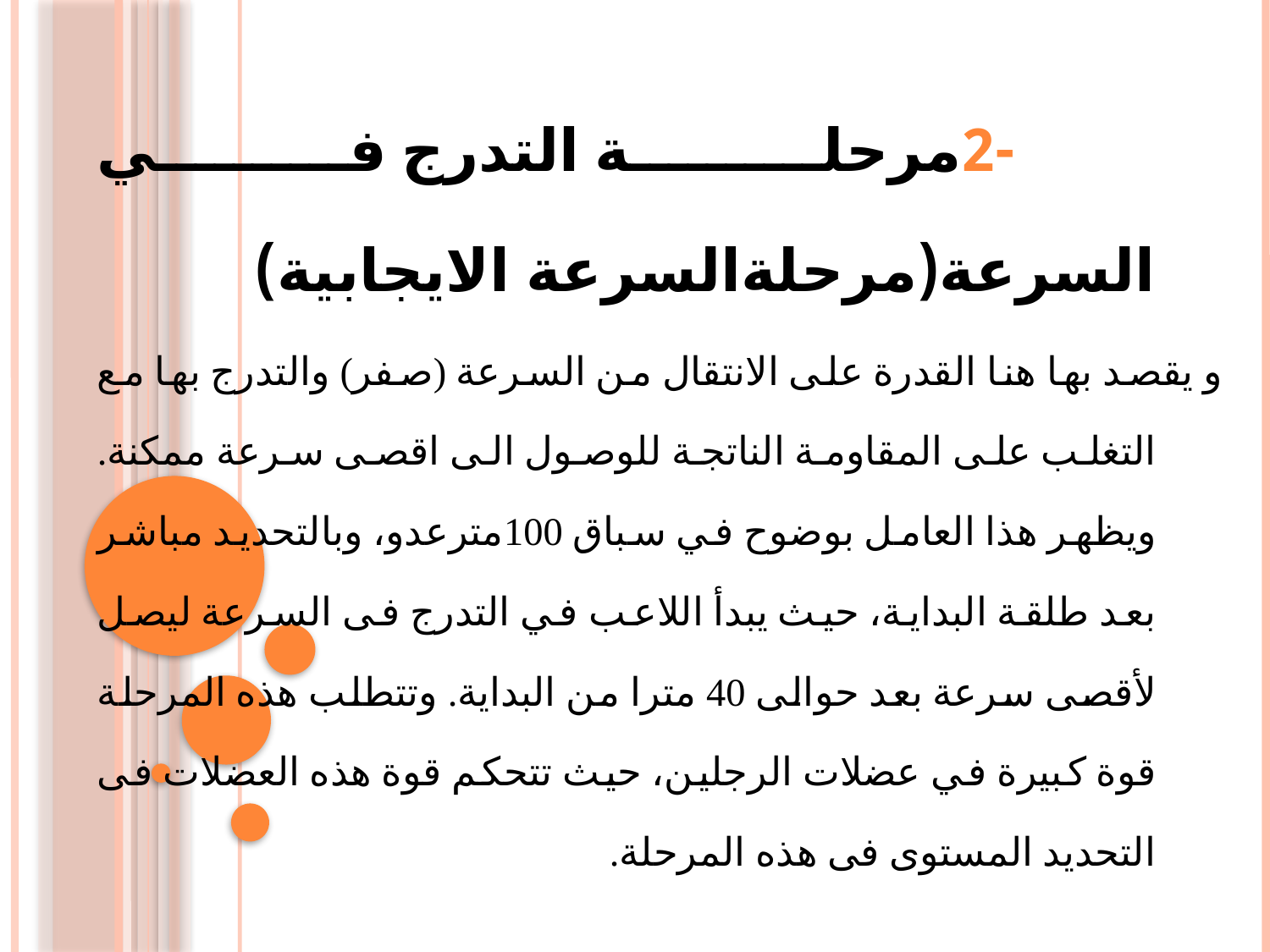

-2مرحلة التدرج في السرعة(مرحلةالسرعة الايجابية)
	و يقصد بها هنا القدرة على الانتقال من السرعة (صفر) والتدرج بها مع التغلب على المقاومة الناتجة للوصول الى اقصى سرعة ممكنة. ويظهر هذا العامل بوضوح في سباق 100مترعدو، وبالتحديد مباشر بعد طلقة البداية، حيث يبدأ اللاعب في التدرج فى السرعة ليصل لأقصى سرعة بعد حوالى 40 مترا من البداية. وتتطلب هذه المرحلة قوة كبيرة في عضلات الرجلين، حيث تتحكم قوة هذه العضلات فى التحديد المستوى فى هذه المرحلة.